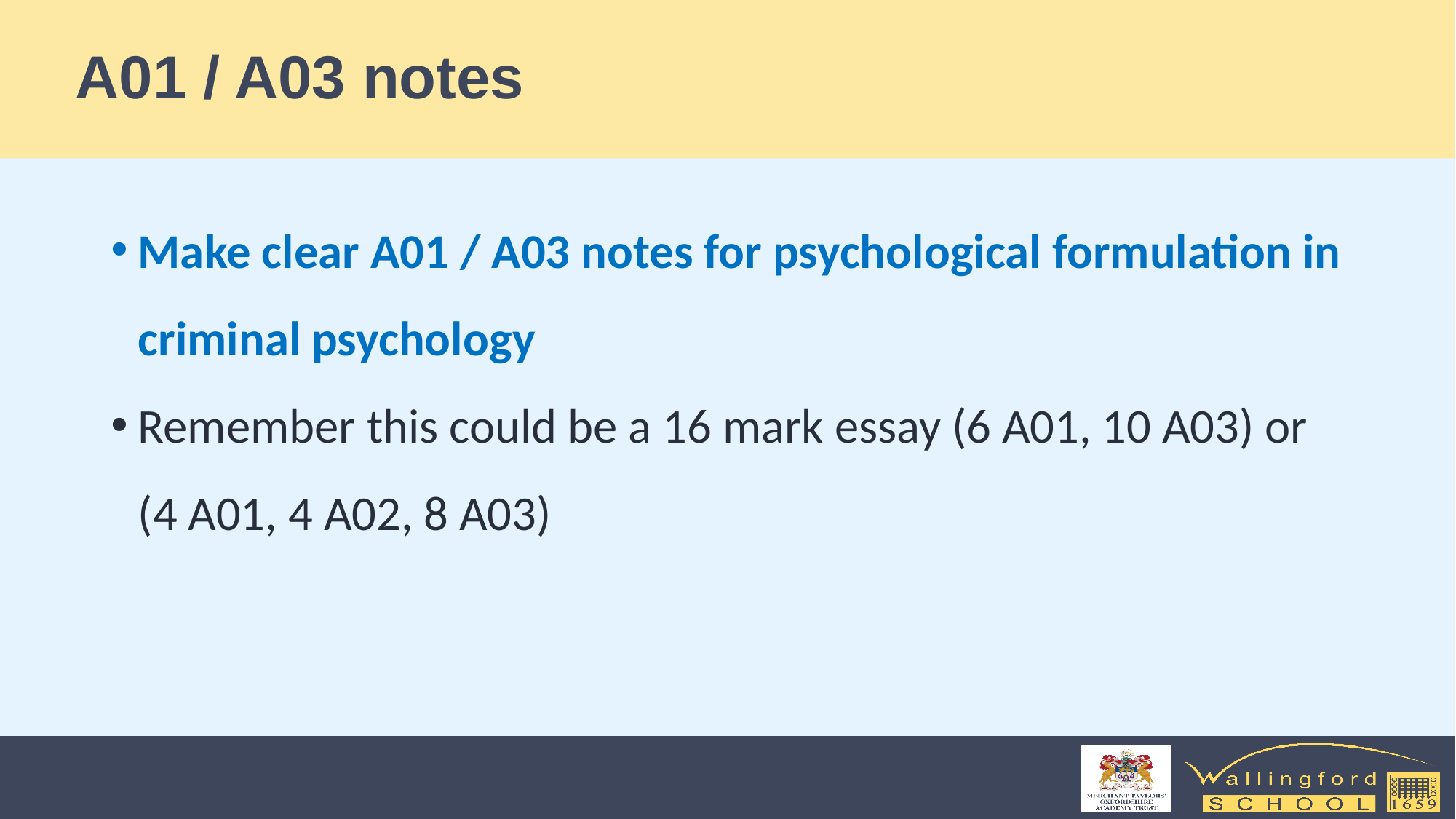

# A01 / A03 notes
Make clear A01 / A03 notes for psychological formulation in criminal psychology
Remember this could be a 16 mark essay (6 A01, 10 A03) or (4 A01, 4 A02, 8 A03)